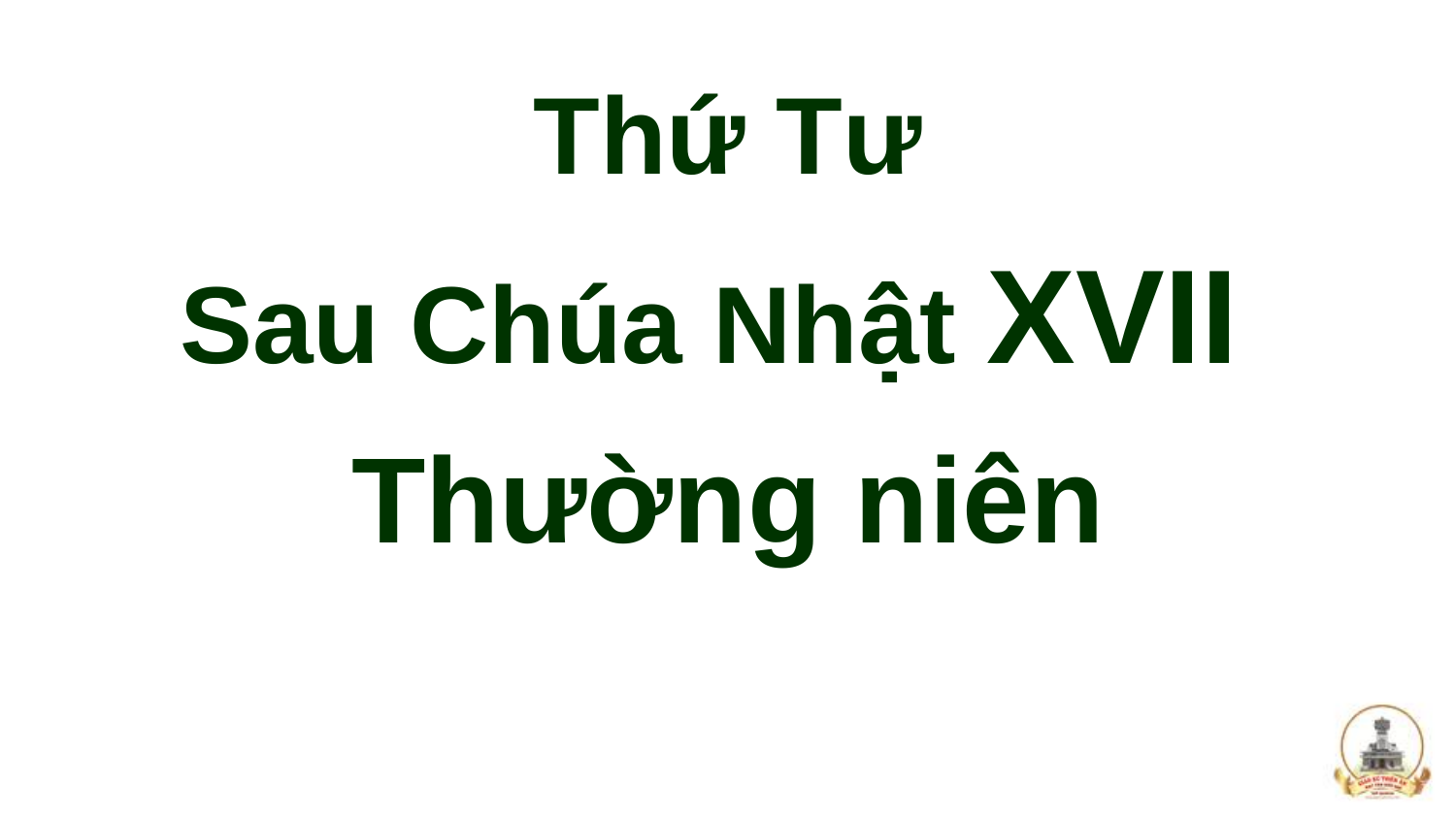

Thứ Tư
Sau Chúa Nhật XVII
Thường niên

#